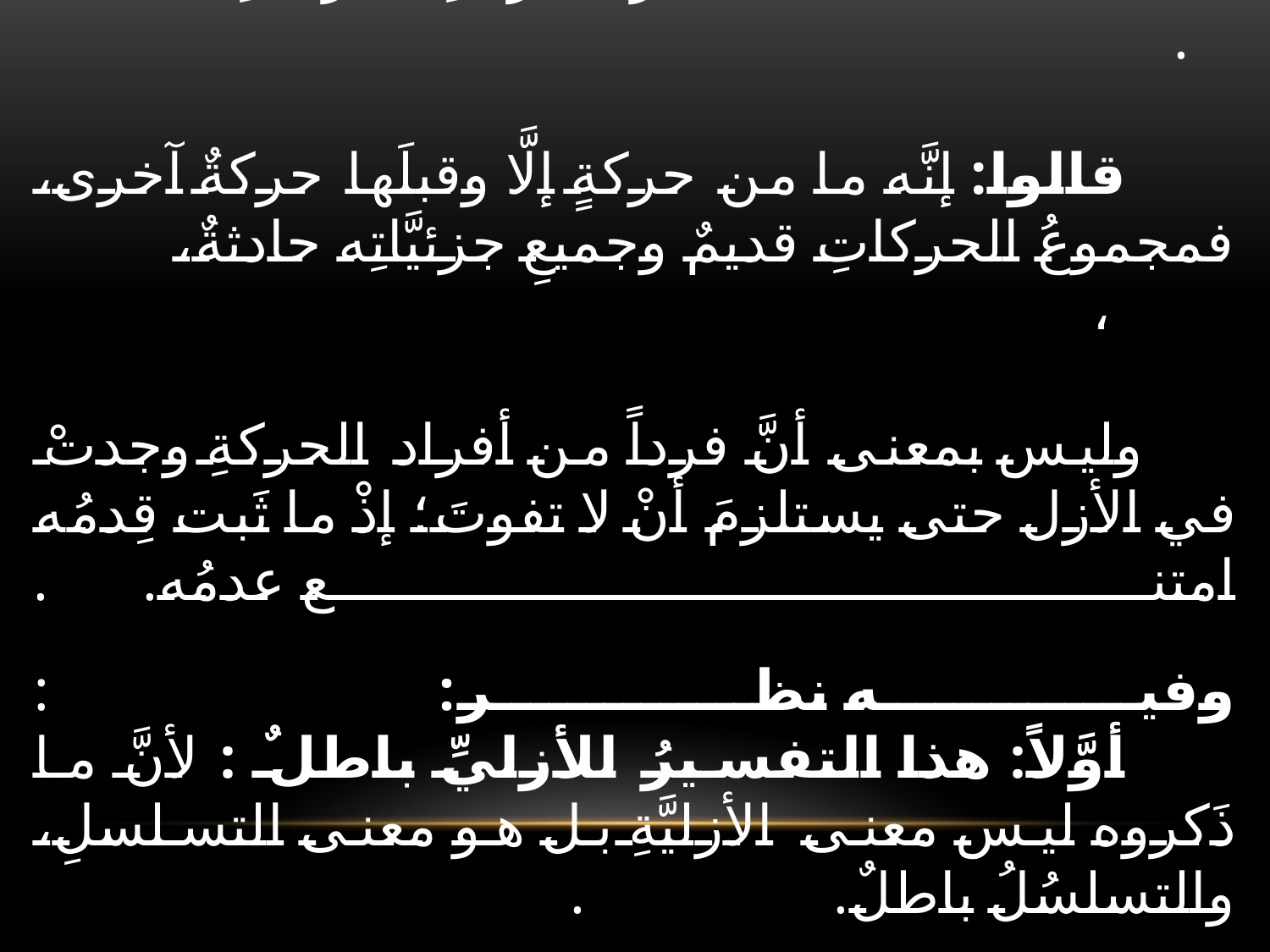

# ومِنَ الأعراض الحركةُ:                        : هل هي أزليةٌ أم حادثةٌ؟: قال الحكماءِ بأزليَّتها.        . هنا نتساءل: ما المرادُ بأزليَّةِ الحركاتِ؟.             . قالوا: إنَّه ما من حركةٍ إلَّا وقبلَها حركةٌ آخرى، فمجموعُ الحركاتِ قديمٌ وجميعِ جزئيَّاتِه حادثةٌ،                  ، وليس بمعنى أنَّ فرداً من أفراد الحركةِ وجدتْ في الأزل حتى يستلزمَ أنْ لا تفوتَ؛ إذْ ما ثَبت قِدمُه امتنع عدمُه.      . وفيه نظر:                         : أوَّلاً: هذا التفسيرُ للأزليِّ باطلٌ : لأنَّ ما ذَكروه ليس معنى الأزليَّةِ بل هو معنى التسلسلِ، والتسلسُلُ باطلٌ.                .